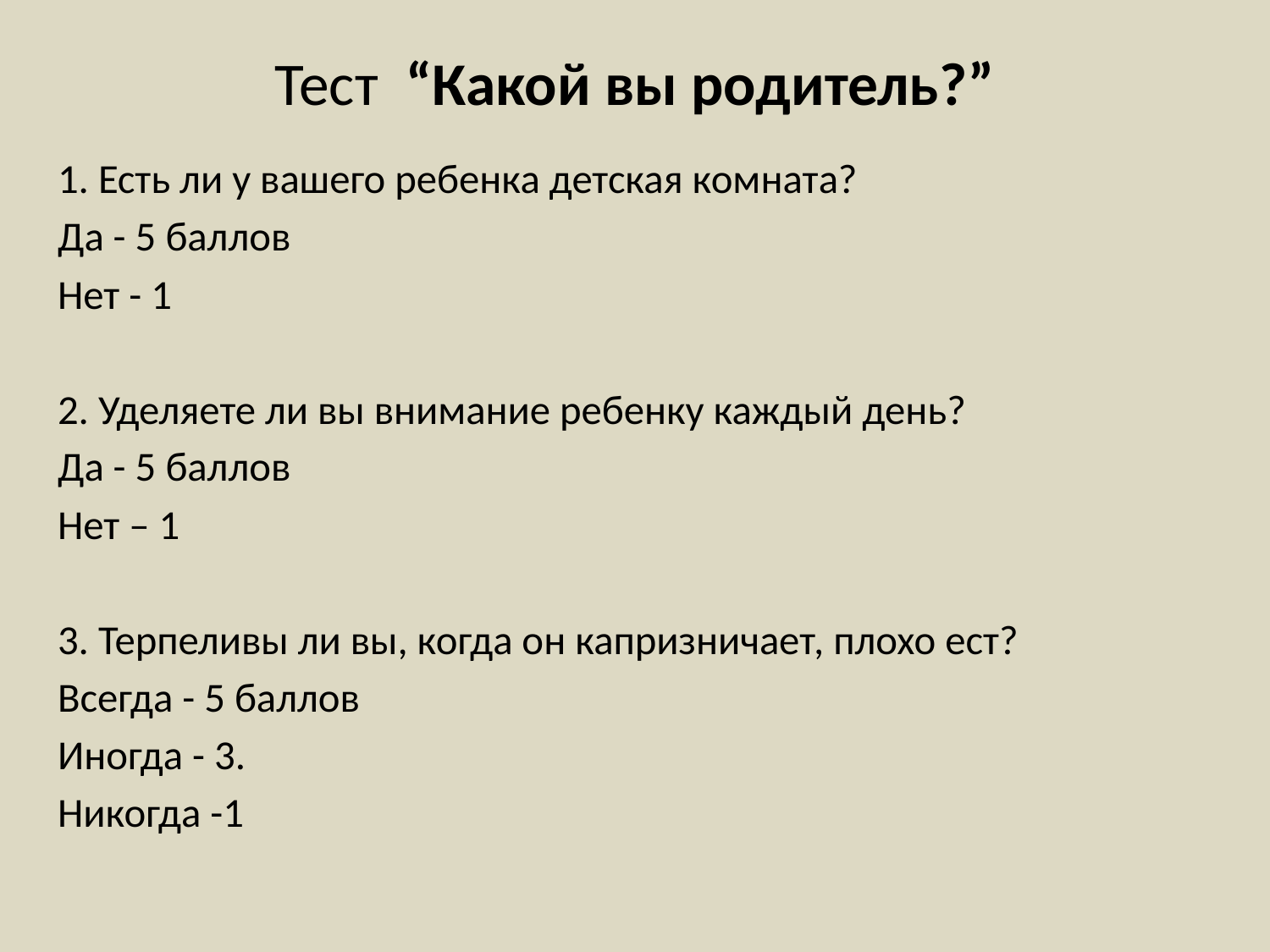

# Тест  “Какой вы родитель?”
1. Есть ли у вашего ребенка детская комната?
Да - 5 баллов
Нет - 1

2. Уделяете ли вы внимание ребенку каждый день?
Да - 5 баллов
Нет – 1

3. Терпеливы ли вы, когда он капризничает, плохо ест?
Всегда - 5 баллов
Иногда - 3.
Никогда -1